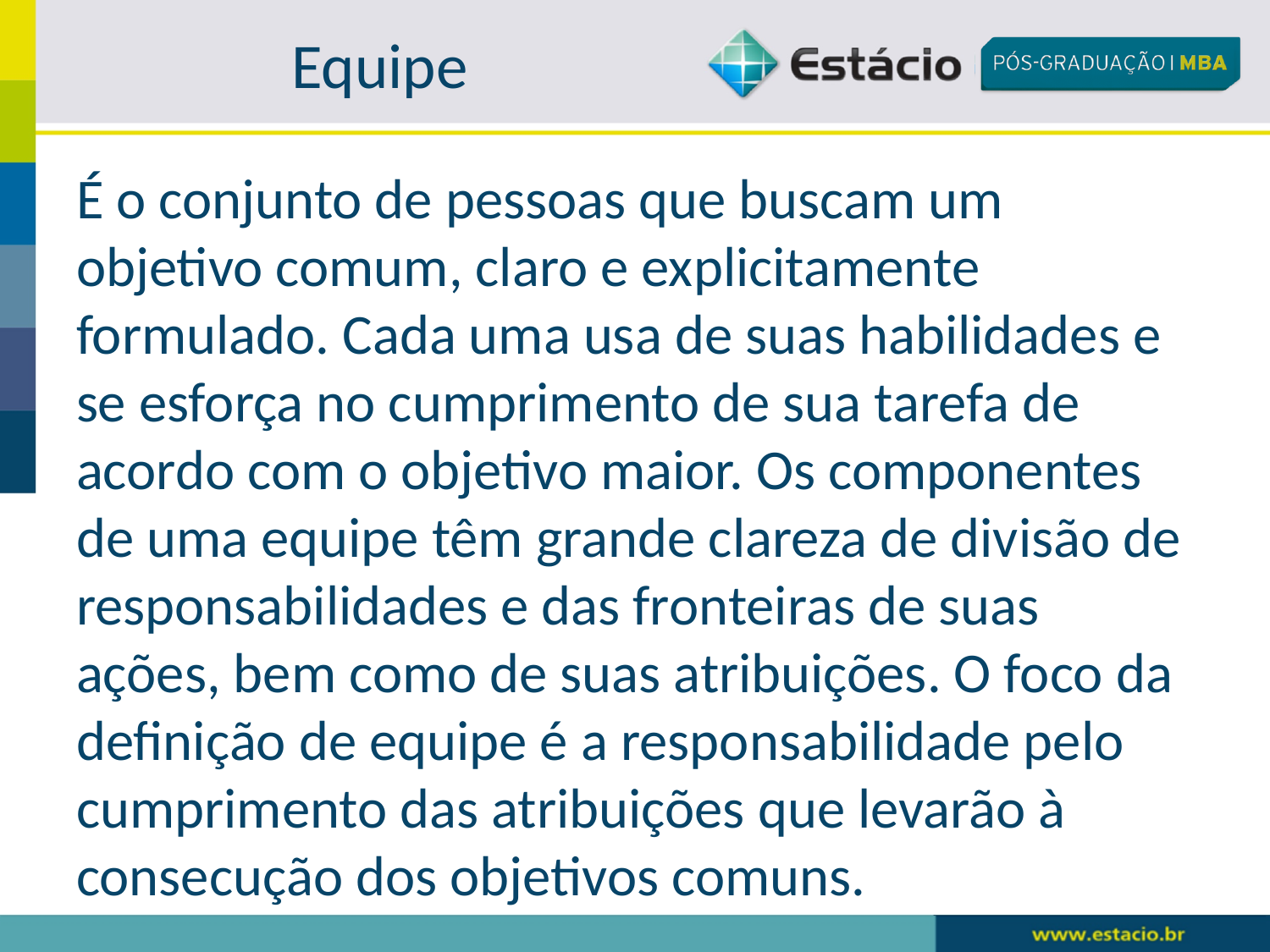

# Equipe
É o conjunto de pessoas que buscam um objetivo comum, claro e explicitamente formulado. Cada uma usa de suas habilidades e se esforça no cumprimento de sua tarefa de acordo com o objetivo maior. Os componentes de uma equipe têm grande clareza de divisão de responsabilidades e das fronteiras de suas ações, bem como de suas atribuições. O foco da definição de equipe é a responsabilidade pelo cumprimento das atribuições que levarão à consecução dos objetivos comuns.